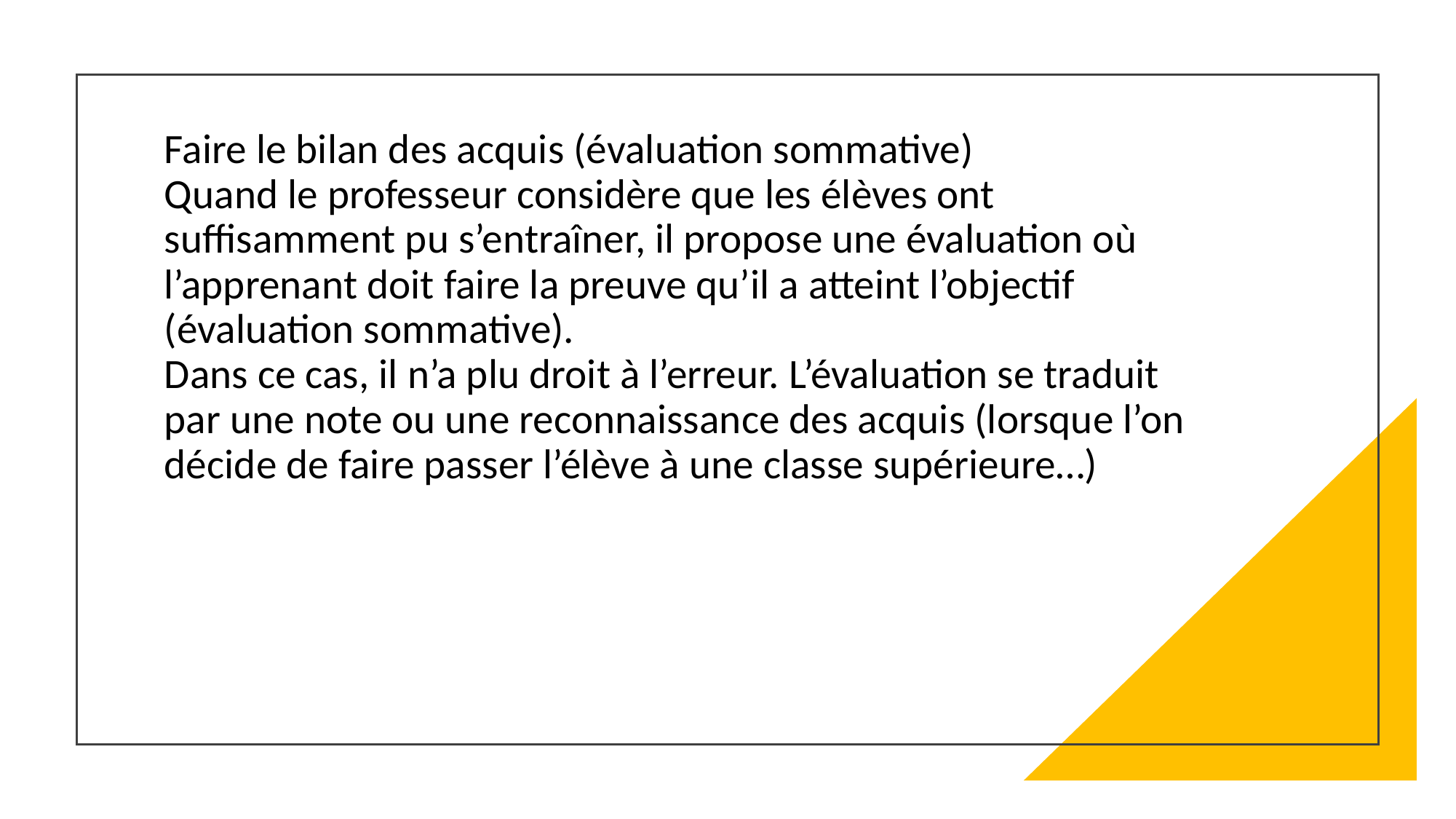

# Faire le bilan des acquis (évaluation sommative) Quand le professeur considère que les élèves ont suffisamment pu s’entraîner, il propose une évaluation où l’apprenant doit faire la preuve qu’il a atteint l’objectif (évaluation sommative). Dans ce cas, il n’a plu droit à l’erreur. L’évaluation se traduit par une note ou une reconnaissance des acquis (lorsque l’on décide de faire passer l’élève à une classe supérieure…)